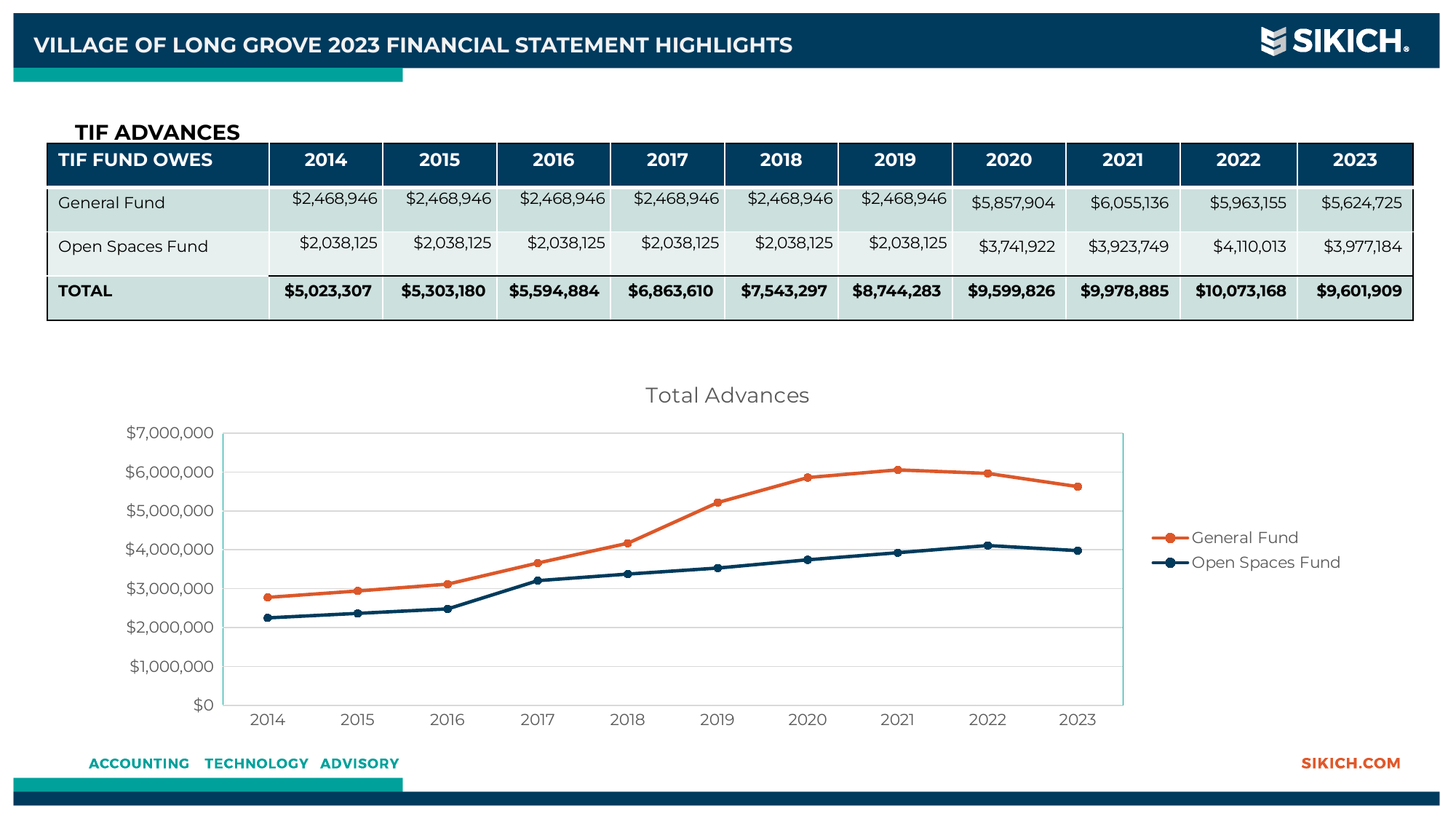

Village of long grove 2023 Financial Statement Highlights
TIF ADVANCES
| TIF FUND OWES | 2014 | 2015 | 2016 | 2017 | 2018 | 2019 | 2020 | 2021 | 2022 | 2023 |
| --- | --- | --- | --- | --- | --- | --- | --- | --- | --- | --- |
| General Fund | $2,468,946 | $2,468,946 | $2,468,946 | $2,468,946 | $2,468,946 | $2,468,946 | $5,857,904 | $6,055,136 | $5,963,155 | $5,624,725 |
| Open Spaces Fund | $2,038,125 | $2,038,125 | $2,038,125 | $2,038,125 | $2,038,125 | $2,038,125 | $3,741,922 | $3,923,749 | $4,110,013 | $3,977,184 |
| TOTAL | $5,023,307 | $5,303,180 | $5,594,884 | $6,863,610 | $7,543,297 | $8,744,283 | $9,599,826 | $9,978,885 | $10,073,168 | $9,601,909 |

### Chart: Total Advances

| Category | General Fund | Open Spaces Fund |
|---|---|---|
| 2014 | 2775230.0 | 2248077.0 |
| 2015 | 2939627.0 | 2363553.0 |
| 2016 | 3115854.0 | 2479030.0 |
| 2017 | 3658107.0 | 3205503.0 |
| 2018 | 4168760.0 | 3374537.0 |
| 2019 | 5214913.0 | 3529370.0 |
| 2020 | 5857904.0 | 3741922.0 |
| 2021 | 6055136.0 | 3923749.0 |
| 2022 | 5963155.0 | 4110013.0 |
| 2023 | 5624725.0 | 3977184.0 |